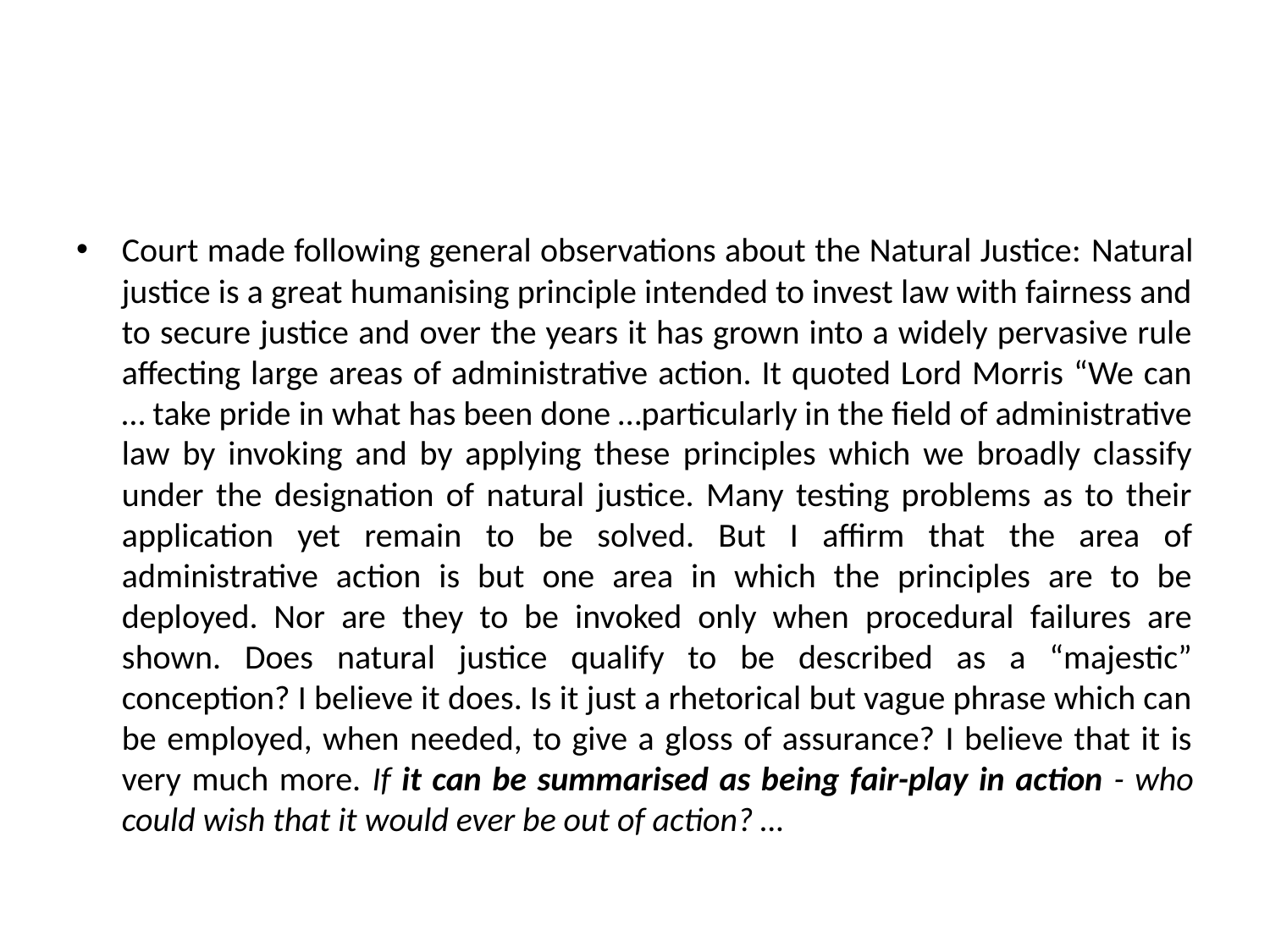

#
Court made following general observations about the Natural Justice: Natural justice is a great humanising principle intended to invest law with fairness and to secure justice and over the years it has grown into a widely pervasive rule affecting large areas of administrative action. It quoted Lord Morris “We can … take pride in what has been done …particularly in the field of administrative law by invoking and by applying these principles which we broadly classify under the designation of natural justice. Many testing problems as to their application yet remain to be solved. But I affirm that the area of administrative action is but one area in which the principles are to be deployed. Nor are they to be invoked only when procedural failures are shown. Does natural justice qualify to be described as a “majestic” conception? I believe it does. Is it just a rhetorical but vague phrase which can be employed, when needed, to give a gloss of assurance? I believe that it is very much more. If it can be summarised as being fair-play in action - who could wish that it would ever be out of action? …